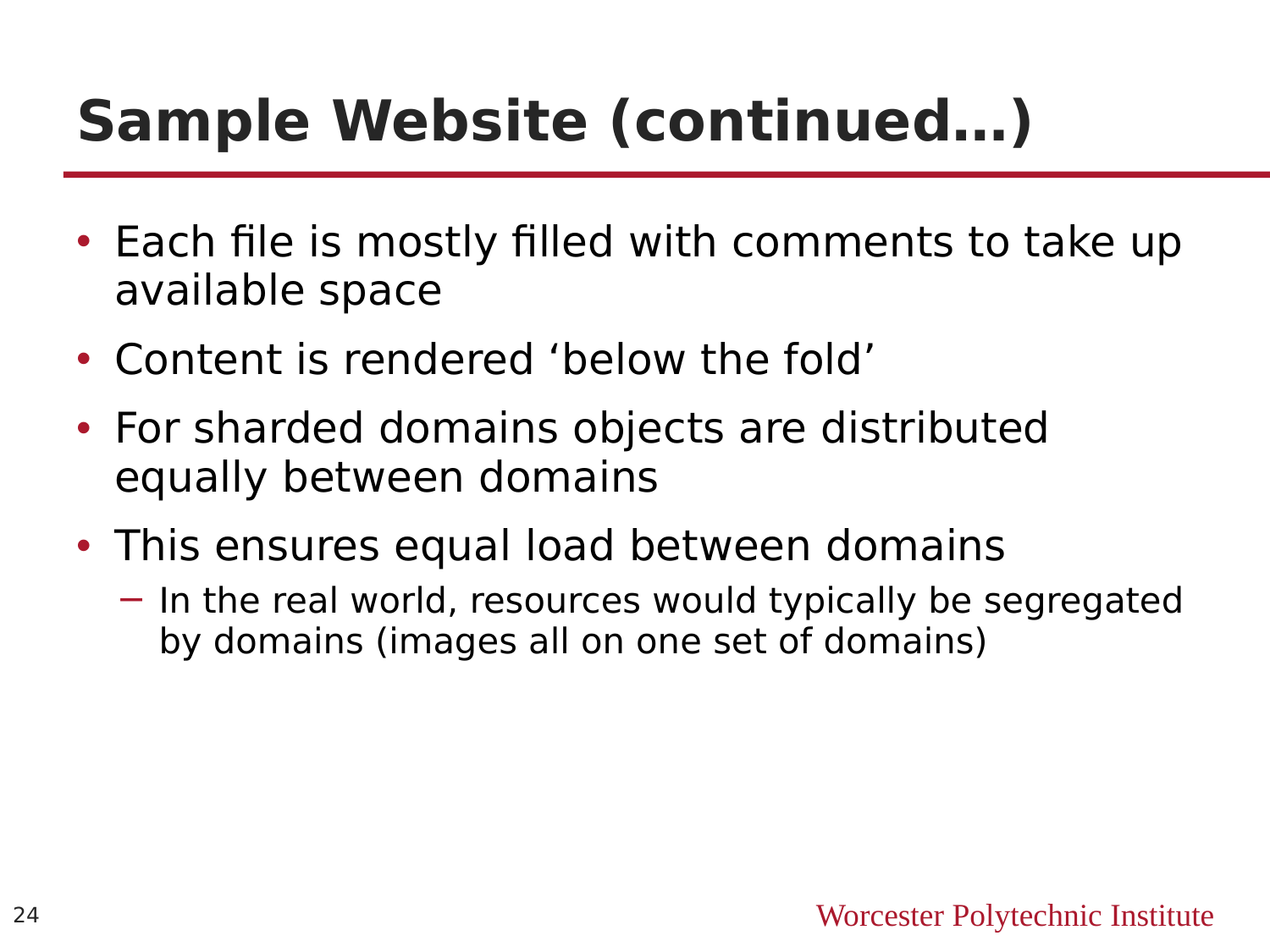

# Sample Website (continued…)
Each file is mostly filled with comments to take up available space
Content is rendered ‘below the fold’
For sharded domains objects are distributed equally between domains
This ensures equal load between domains
In the real world, resources would typically be segregated by domains (images all on one set of domains)
24